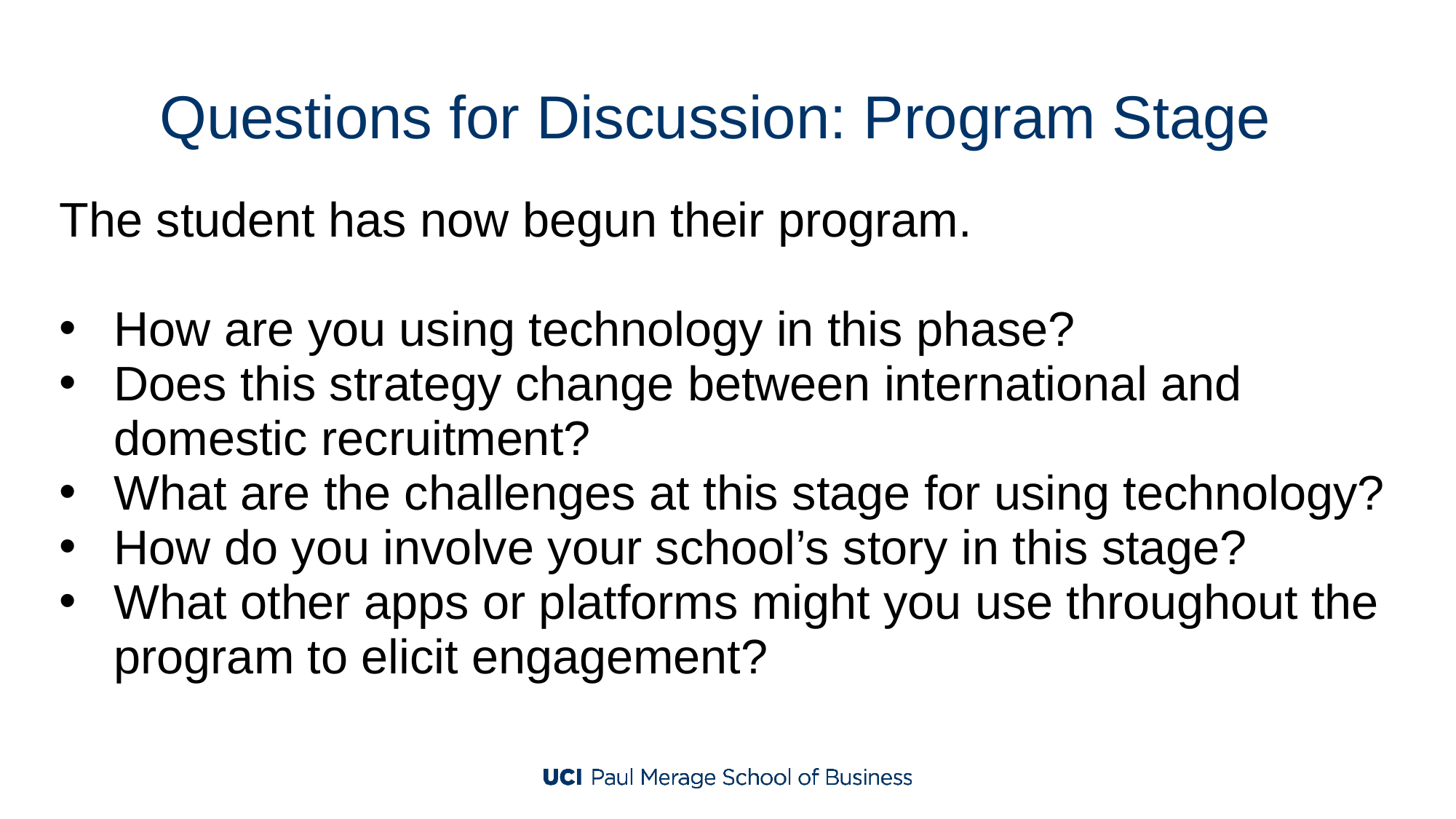

# Questions for Discussion: Program Stage
The student has now begun their program.

How are you using technology in this phase?
Does this strategy change between international and domestic recruitment?
What are the challenges at this stage for using technology?
How do you involve your school’s story in this stage?
What other apps or platforms might you use throughout the program to elicit engagement?